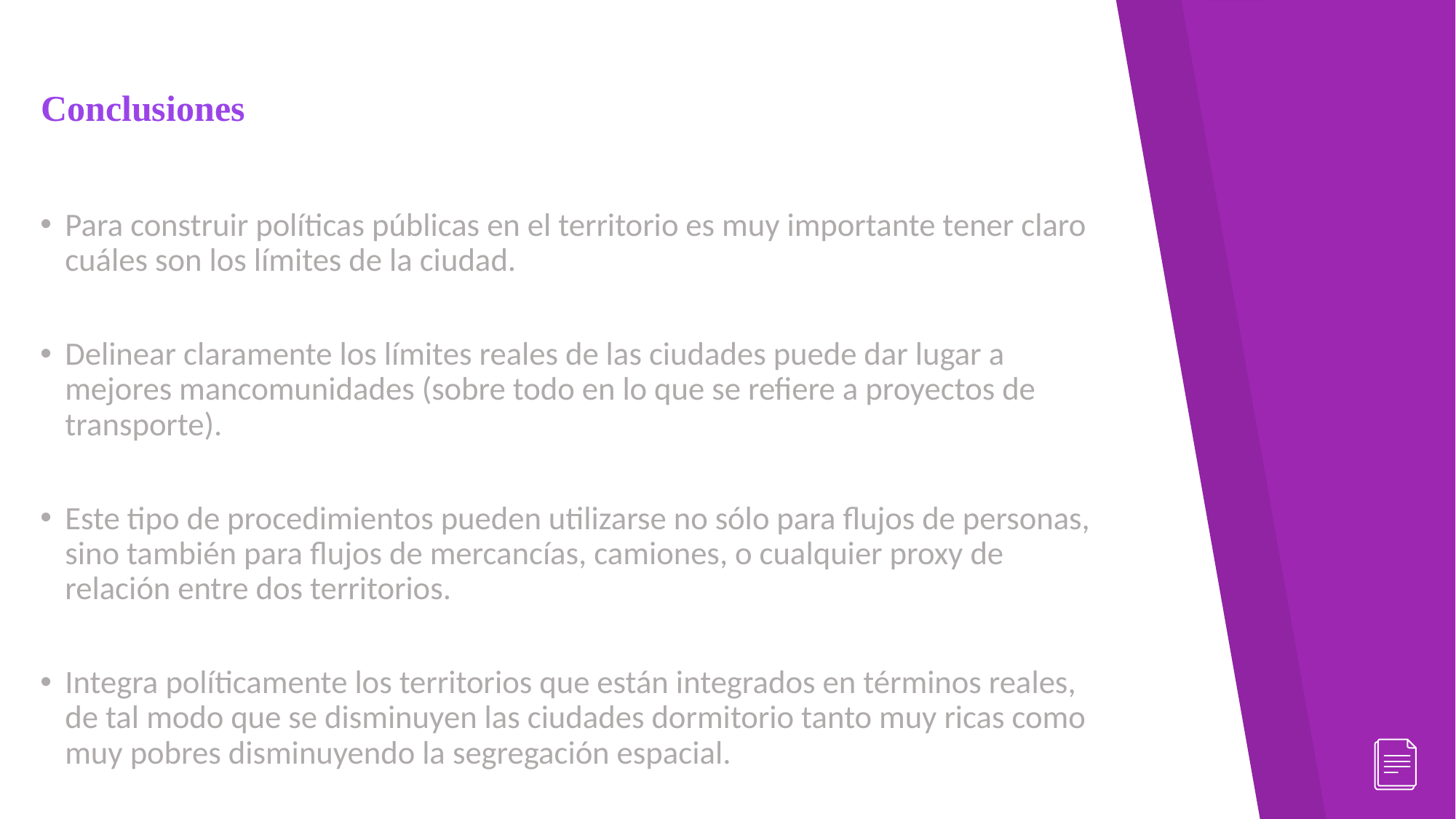

# Conclusiones
Para construir políticas públicas en el territorio es muy importante tener claro cuáles son los límites de la ciudad.

Delinear claramente los límites reales de las ciudades puede dar lugar a mejores mancomunidades (sobre todo en lo que se refiere a proyectos de transporte).

Este tipo de procedimientos pueden utilizarse no sólo para flujos de personas, sino también para flujos de mercancías, camiones, o cualquier proxy de relación entre dos territorios.

Integra políticamente los territorios que están integrados en términos reales, de tal modo que se disminuyen las ciudades dormitorio tanto muy ricas como muy pobres disminuyendo la segregación espacial.